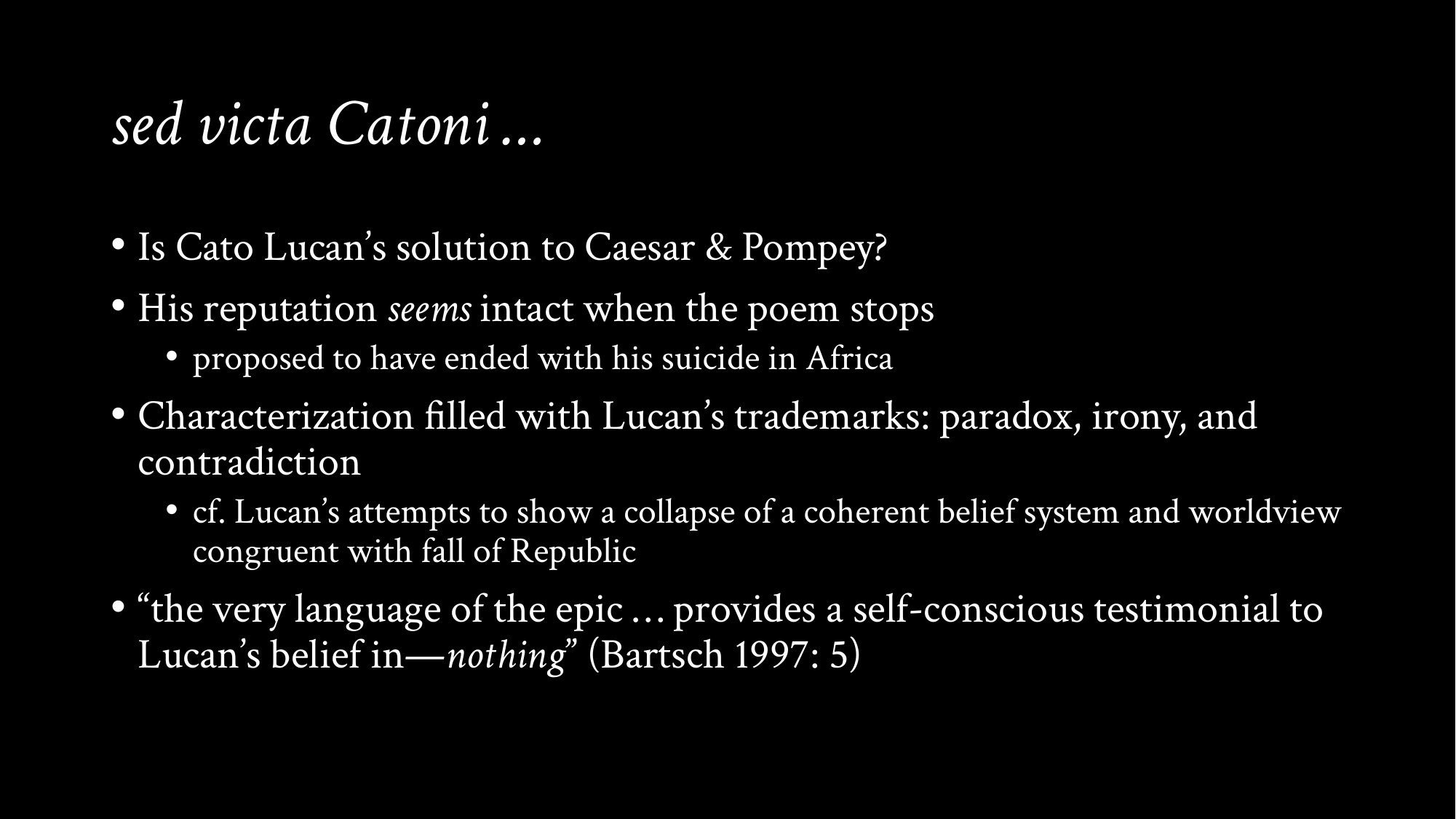

# sed victa Catoni …
Is Cato Lucan’s solution to Caesar & Pompey?
His reputation seems intact when the poem stops
proposed to have ended with his suicide in Africa
Characterization filled with Lucan’s trademarks: paradox, irony, and contradiction
cf. Lucan’s attempts to show a collapse of a coherent belief system and worldview congruent with fall of Republic
“the very language of the epic … provides a self-conscious testimonial to Lucan’s belief in—nothing” (Bartsch 1997: 5)